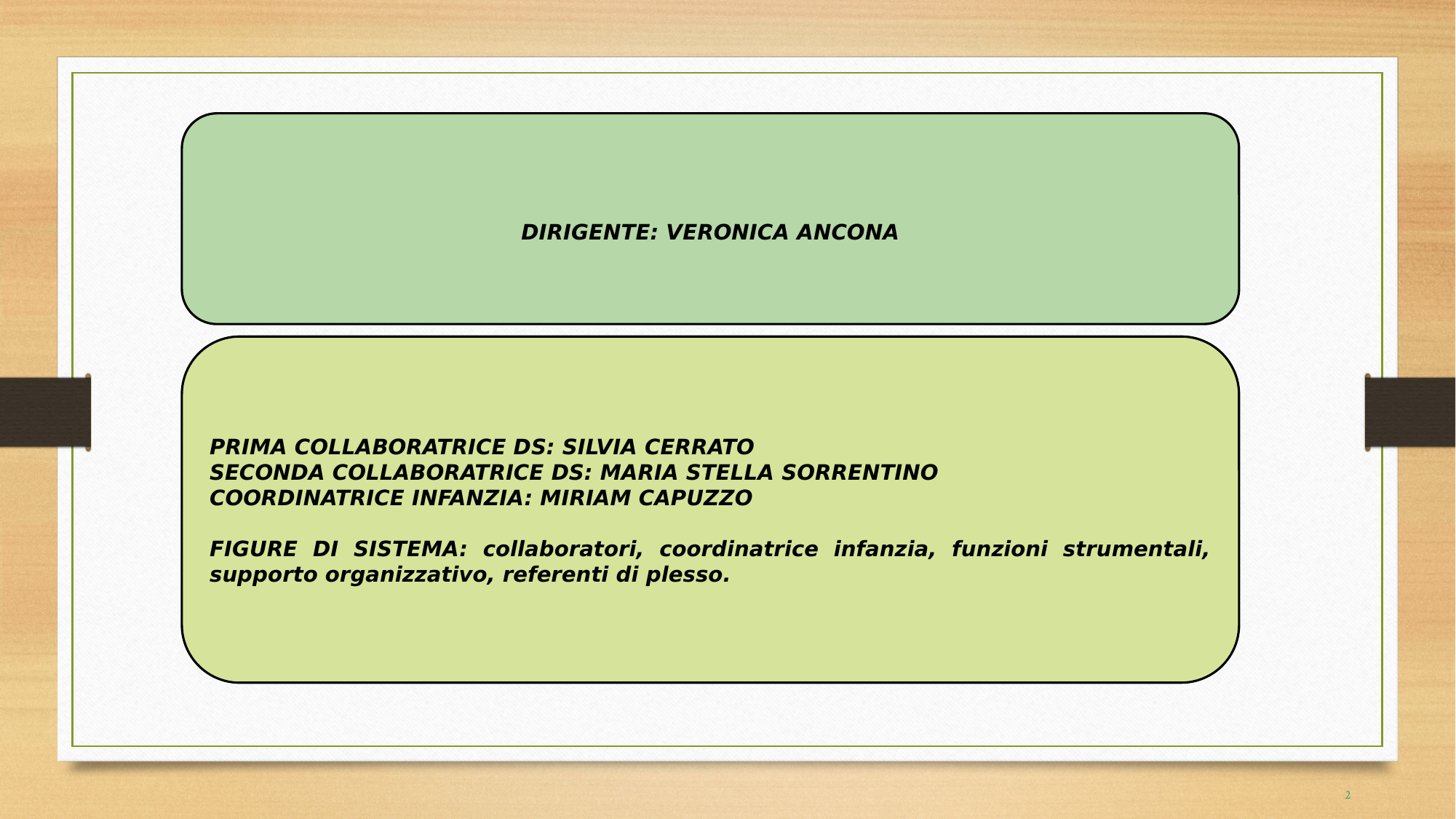

DIRIGENTE: VERONICA ANCONA
PRIMA COLLABORATRICE DS: SILVIA CERRATO
SECONDA COLLABORATRICE DS: MARIA STELLA SORRENTINO
COORDINATRICE INFANZIA: MIRIAM CAPUZZO

FIGURE DI SISTEMA: collaboratori, coordinatrice infanzia, funzioni strumentali, supporto organizzativo, referenti di plesso.
2